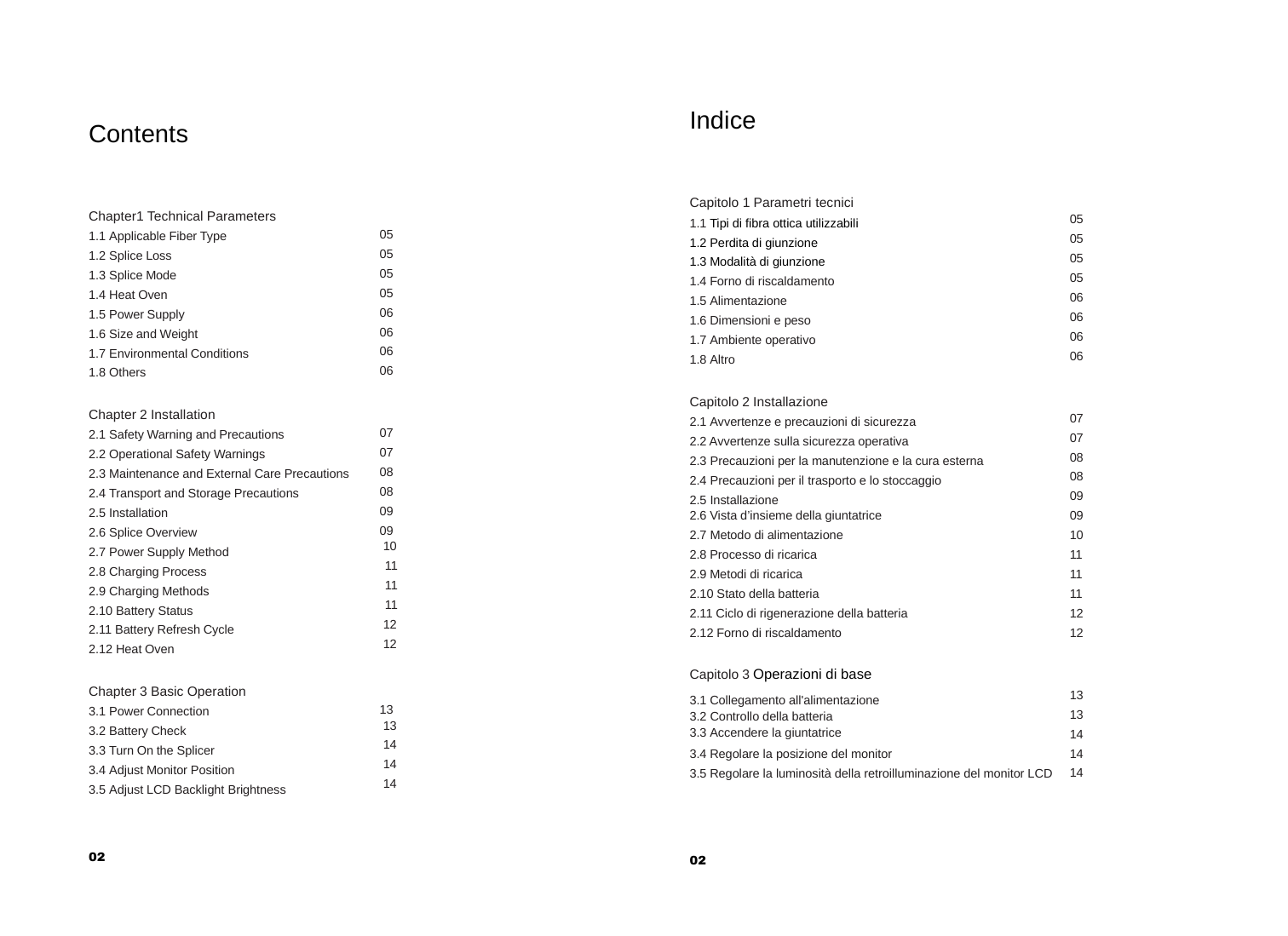

Indice

Capitolo 1 Parametri tecnici
1.1 Tipi di fibra ottica utilizzabili
1.2 Perdita di giunzione
1.3 Modalità di giunzione
1.4 Forno di riscaldamento
1.5 Alimentazione
1.6 Dimensioni e peso
1.7 Ambiente operativo
1.8 Altro

Capitolo 2 Installazione
2.1 Avvertenze e precauzioni di sicurezza
2.2 Avvertenze sulla sicurezza operativa
2.3 Precauzioni per la manutenzione e la cura esterna
2.4 Precauzioni per il trasporto e lo stoccaggio
2.5 Installazione
2.6 Vista d’insieme della giuntatrice
2.7 Metodo di alimentazione
2.8 Processo di ricarica
2.9 Metodi di ricarica
2.10 Stato della batteria
2.11 Ciclo di rigenerazione della batteria
2.12 Forno di riscaldamento

Capitolo 3 Operazioni di base
3.1 Collegamento all'alimentazione
3.2 Controllo della batteria
3.3 Accendere la giuntatrice
3.4 Regolare la posizione del monitor
3.5 Regolare la luminosità della retroilluminazione del monitor LCD

02
Contents

Chapter1 Technical Parameters
1.1 Applicable Fiber Type
1.2 Splice Loss
1.3 Splice Mode
1.4 Heat Oven
1.5 Power Supply
1.6 Size and Weight
1.7 Environmental Conditions
1.8 Others

Chapter 2 Installation
2.1 Safety Warning and Precautions
2.2 Operational Safety Warnings
2.3 Maintenance and External Care Precautions
2.4 Transport and Storage Precautions
2.5 Installation
2.6 Splice Overview
2.7 Power Supply Method
2.8 Charging Process
2.9 Charging Methods
2.10 Battery Status
2.11 Battery Refresh Cycle
2.12 Heat Oven

Chapter 3 Basic Operation
3.1 Power Connection
3.2 Battery Check
3.3 Turn On the Splicer
3.4 Adjust Monitor Position
3.5 Adjust LCD Backlight Brightness

02
05
05
05
05
06
06
06
06

07
07
08
08
09
09
10
11
11
11
12
12

13
13
14
14
14
05
05
05
05
06
06
06
06

07
07
08
08
09
09
	10
		11
		11
		11
	12
	12

13
	13
	14
	14
	14